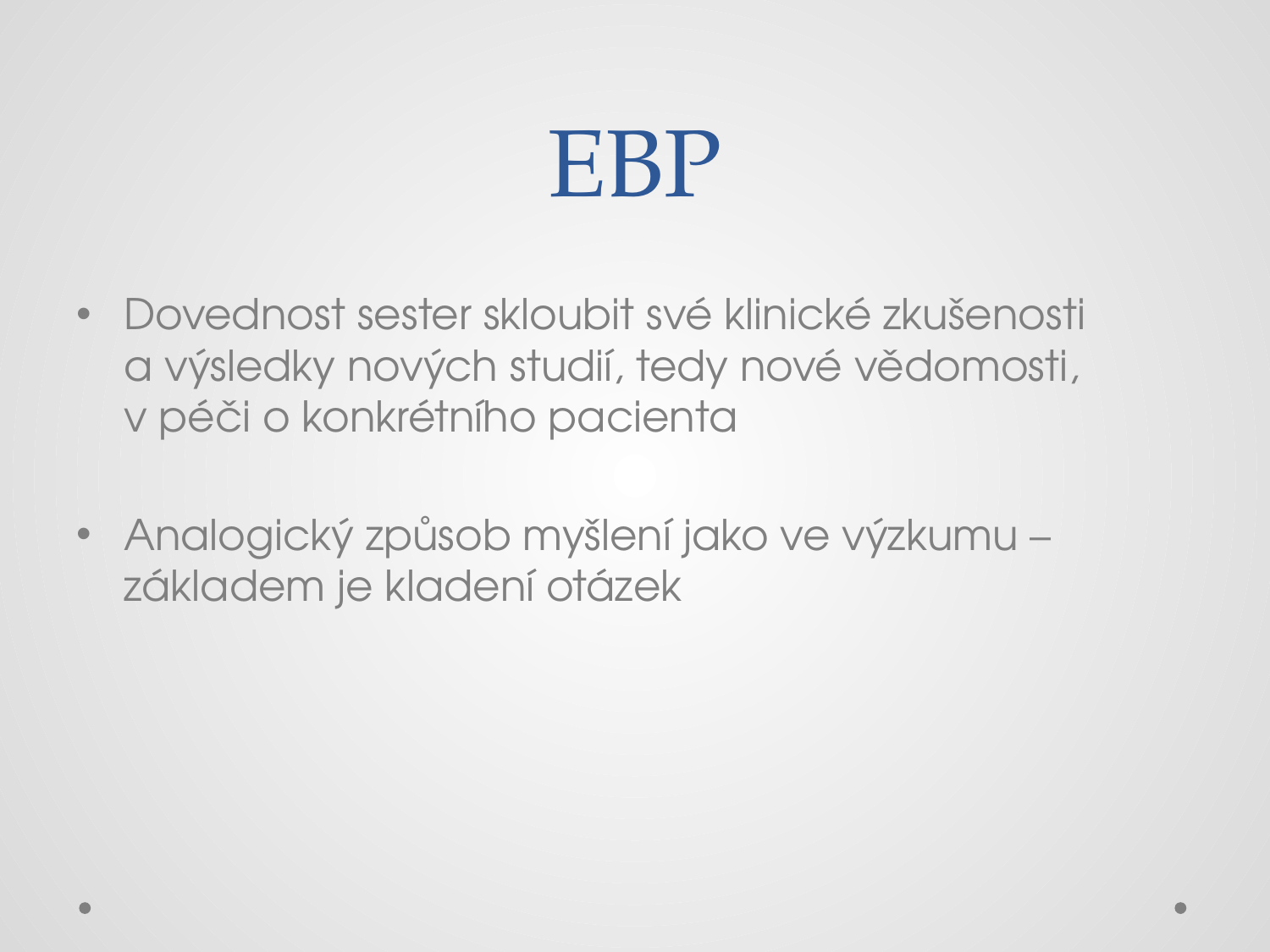

# EBP

Dovednost sester skloubit své klinické zkušenosti
a výsledky nových studií, tedy nové vědomosti, v péči o konkrétního pacienta

Analogický způsob myšlení jako ve výzkumu – základem je kladení otázek